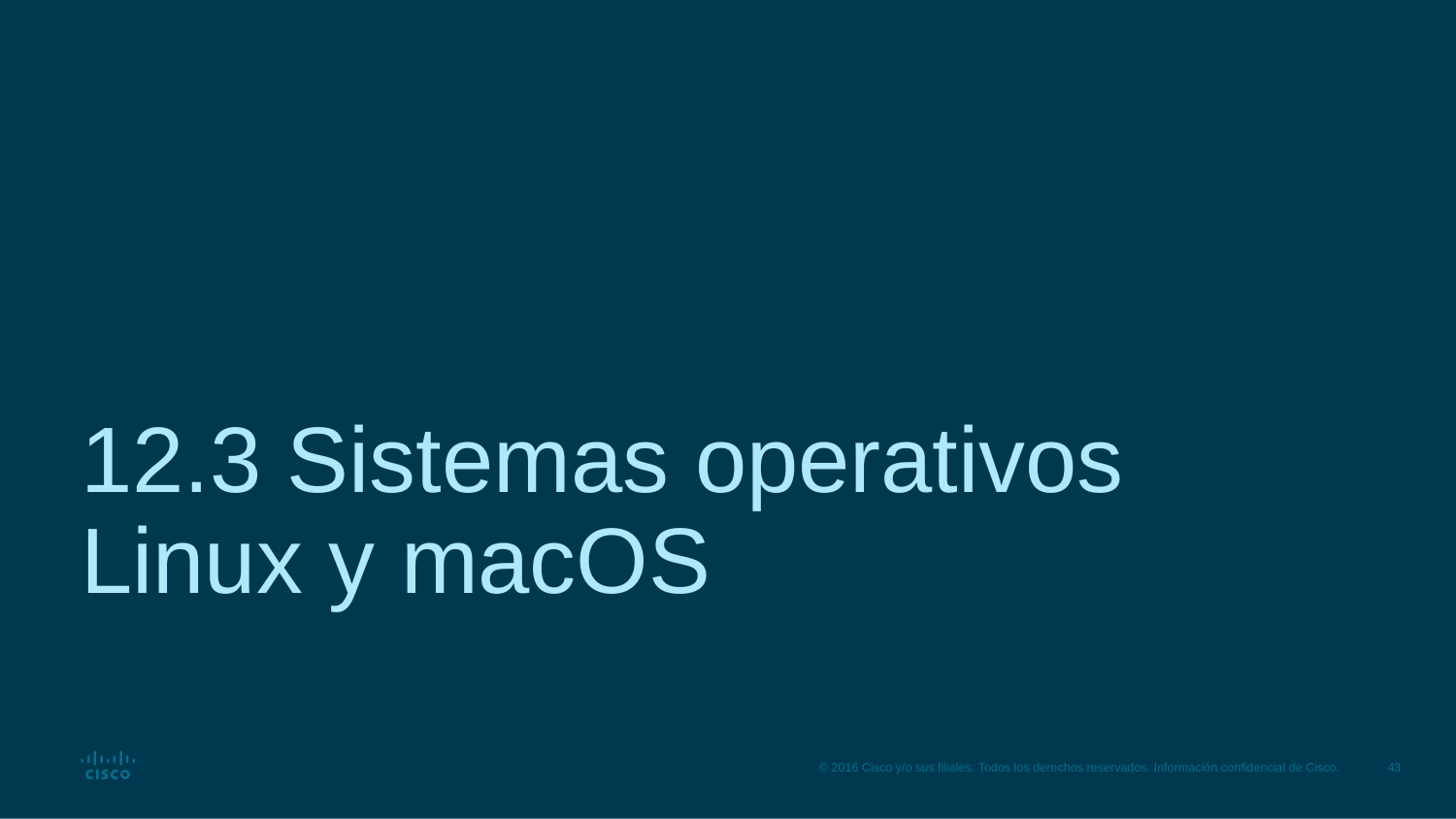

# 12.3 Sistemas operativos Linux y macOS